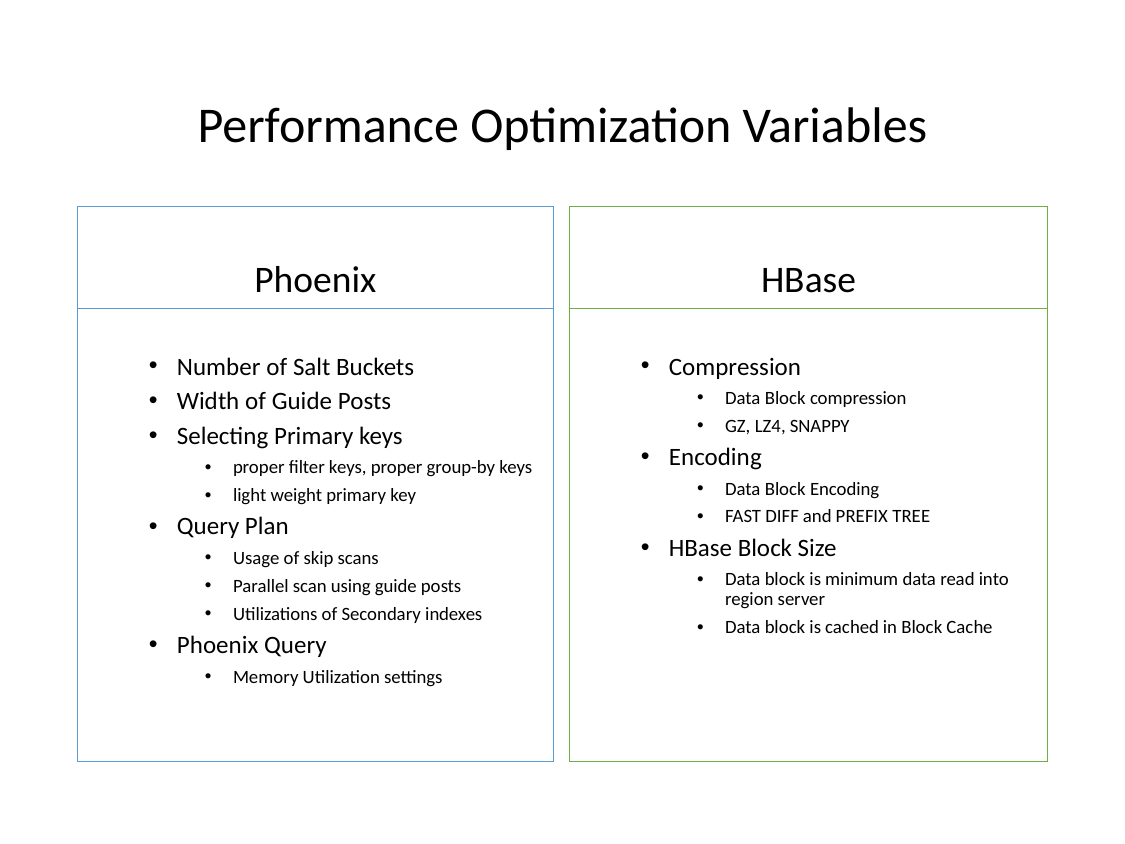

# Performance Optimization Variables
Phoenix
HBase

Number of Salt Buckets
Width of Guide Posts
Selecting Primary keys
proper filter keys, proper group-by keys
light weight primary key
Query Plan
Usage of skip scans
Parallel scan using guide posts
Utilizations of Secondary indexes
Phoenix Query
Memory Utilization settings

Compression
Data Block compression
GZ, LZ4, SNAPPY
Encoding
Data Block Encoding
FAST DIFF and PREFIX TREE
HBase Block Size
Data block is minimum data read into region server
Data block is cached in Block Cache